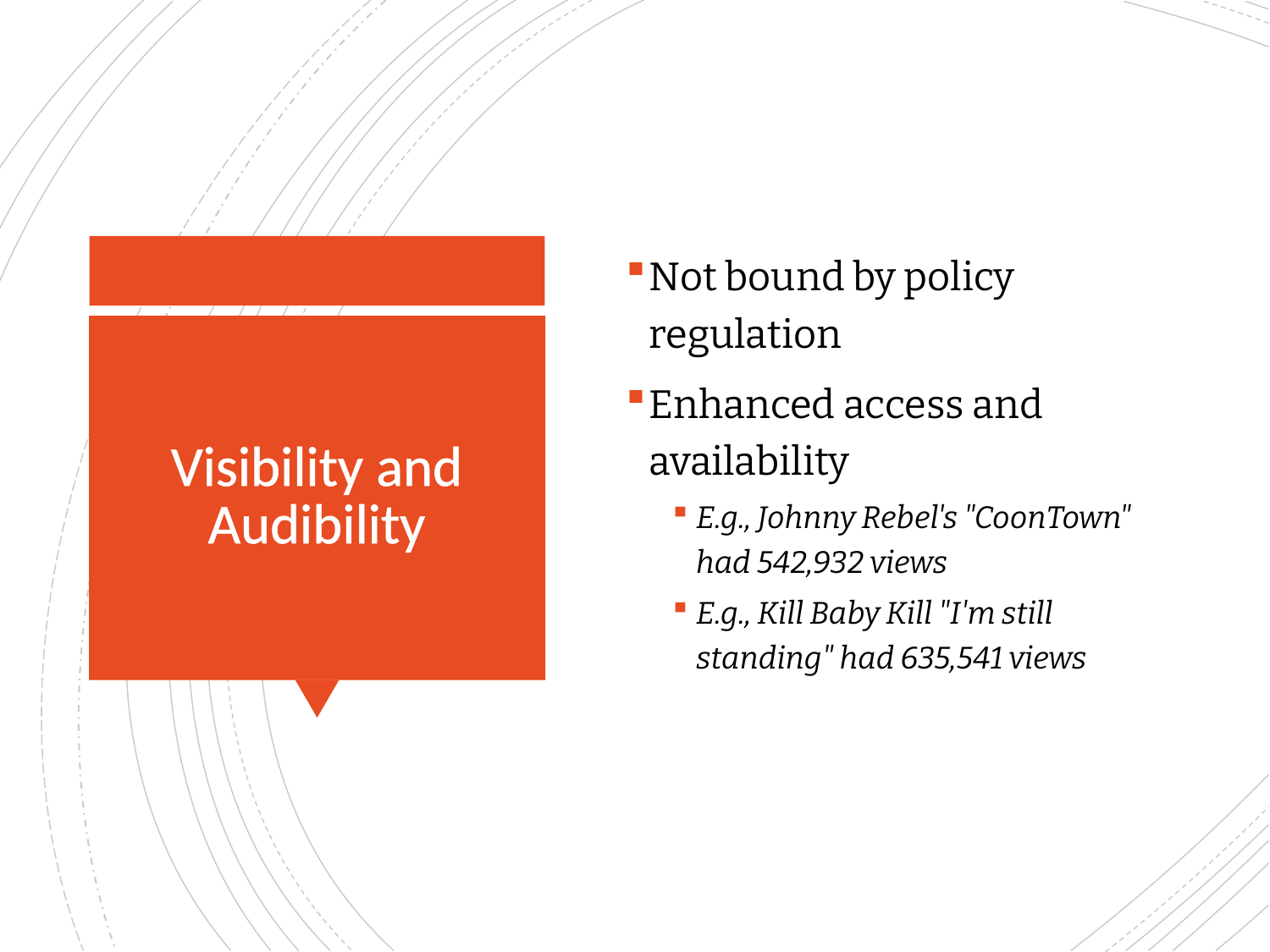

Not bound by policy regulation
Enhanced access and availability
E.g., Johnny Rebel's "CoonTown" had 542,932 views
E.g., Kill Baby Kill "I'm still standing" had 635,541 views
# Visibility and Audibility